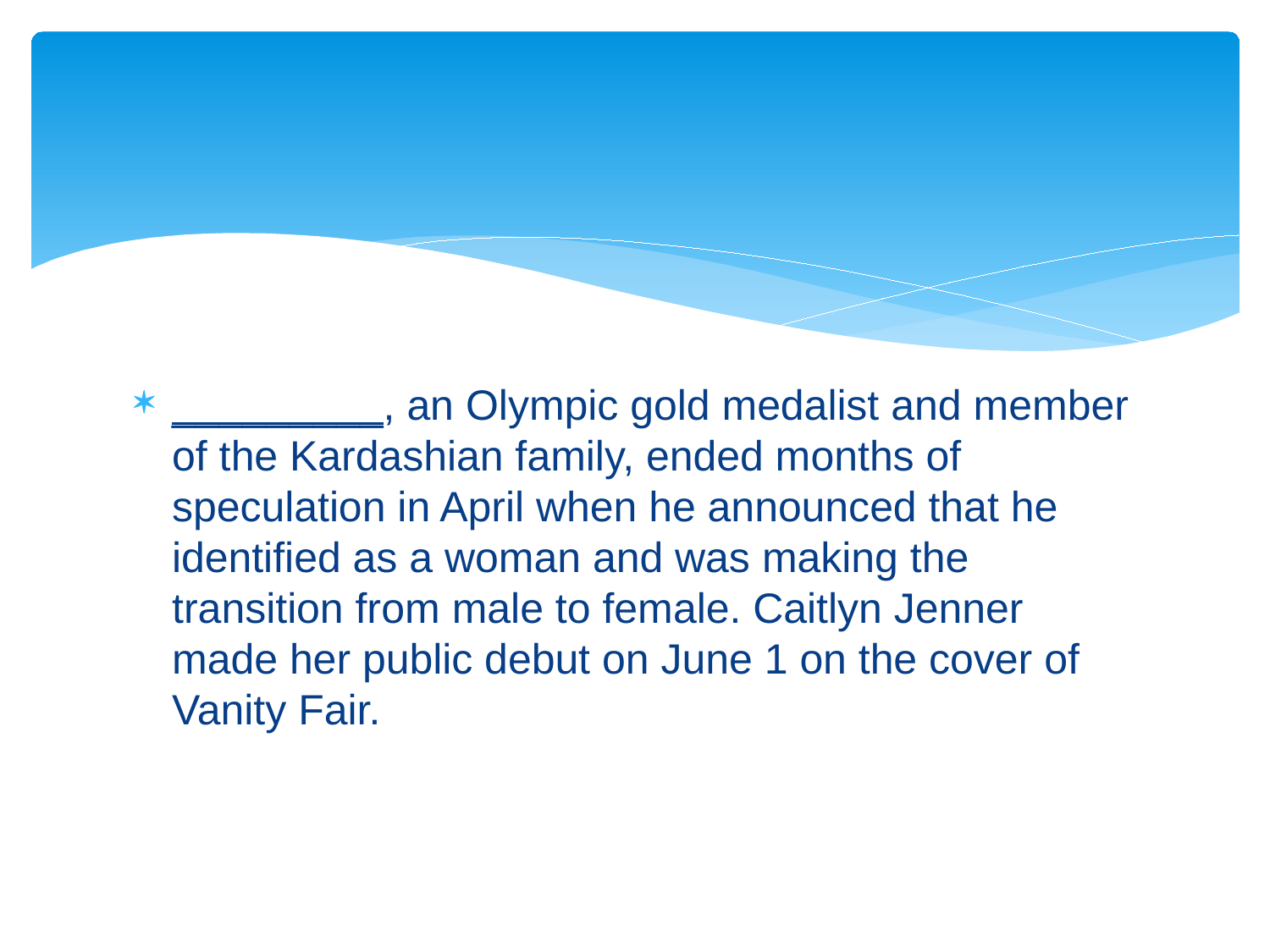

#
_________, an Olympic gold medalist and member of the Kardashian family, ended months of speculation in April when he announced that he identified as a woman and was making the transition from male to female. Caitlyn Jenner made her public debut on June 1 on the cover of Vanity Fair.